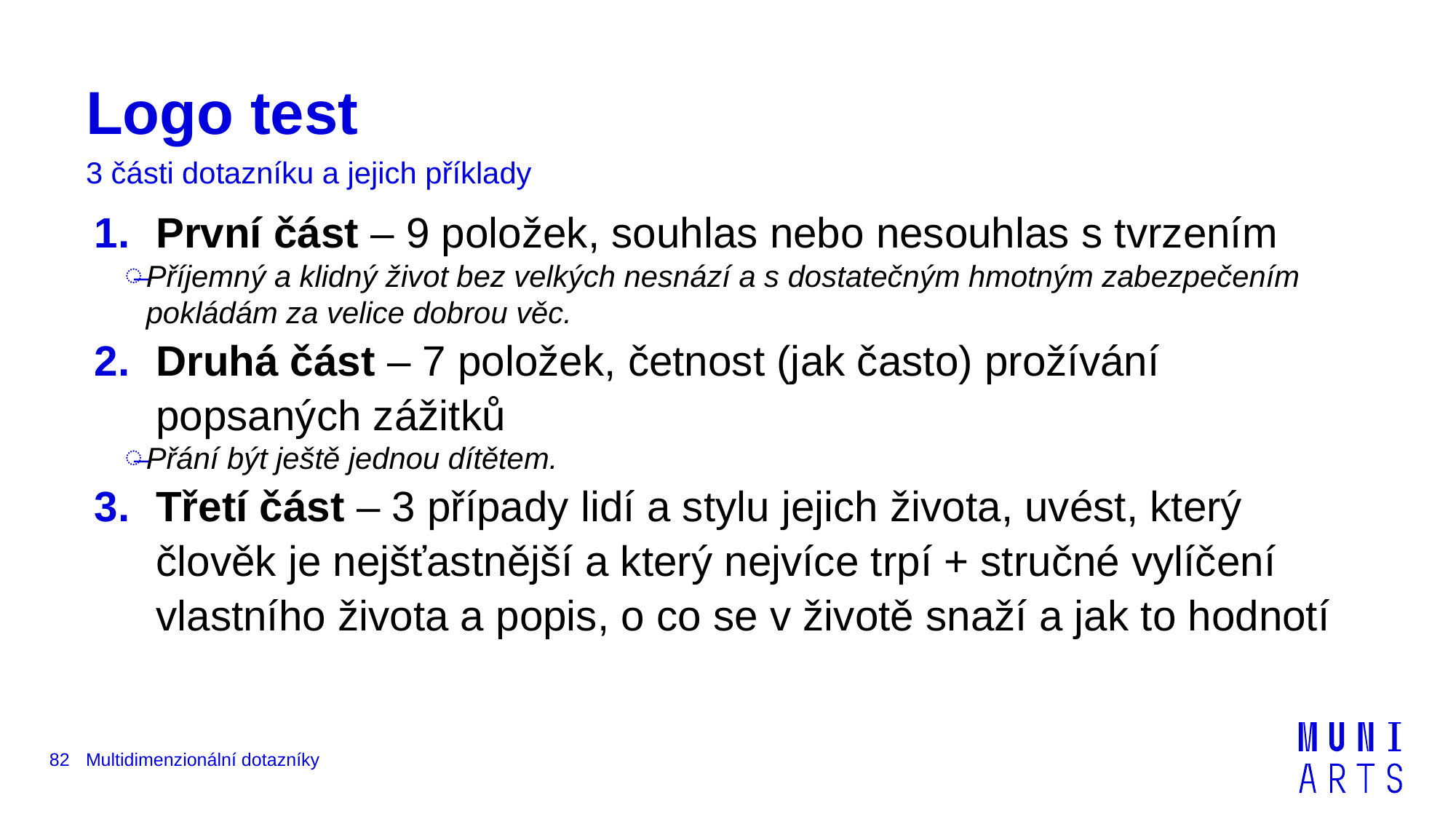

# Logo test
3 části dotazníku a jejich příklady
První část – 9 položek, souhlas nebo nesouhlas s tvrzením
Příjemný a klidný život bez velkých nesnází a s dostatečným hmotným zabezpečením pokládám za velice dobrou věc.
Druhá část – 7 položek, četnost (jak často) prožívání popsaných zážitků
Přání být ještě jednou dítětem.
Třetí část – 3 případy lidí a stylu jejich života, uvést, který člověk je nejšťastnější a který nejvíce trpí + stručné vylíčení vlastního života a popis, o co se v životě snaží a jak to hodnotí

82
Multidimenzionální dotazníky